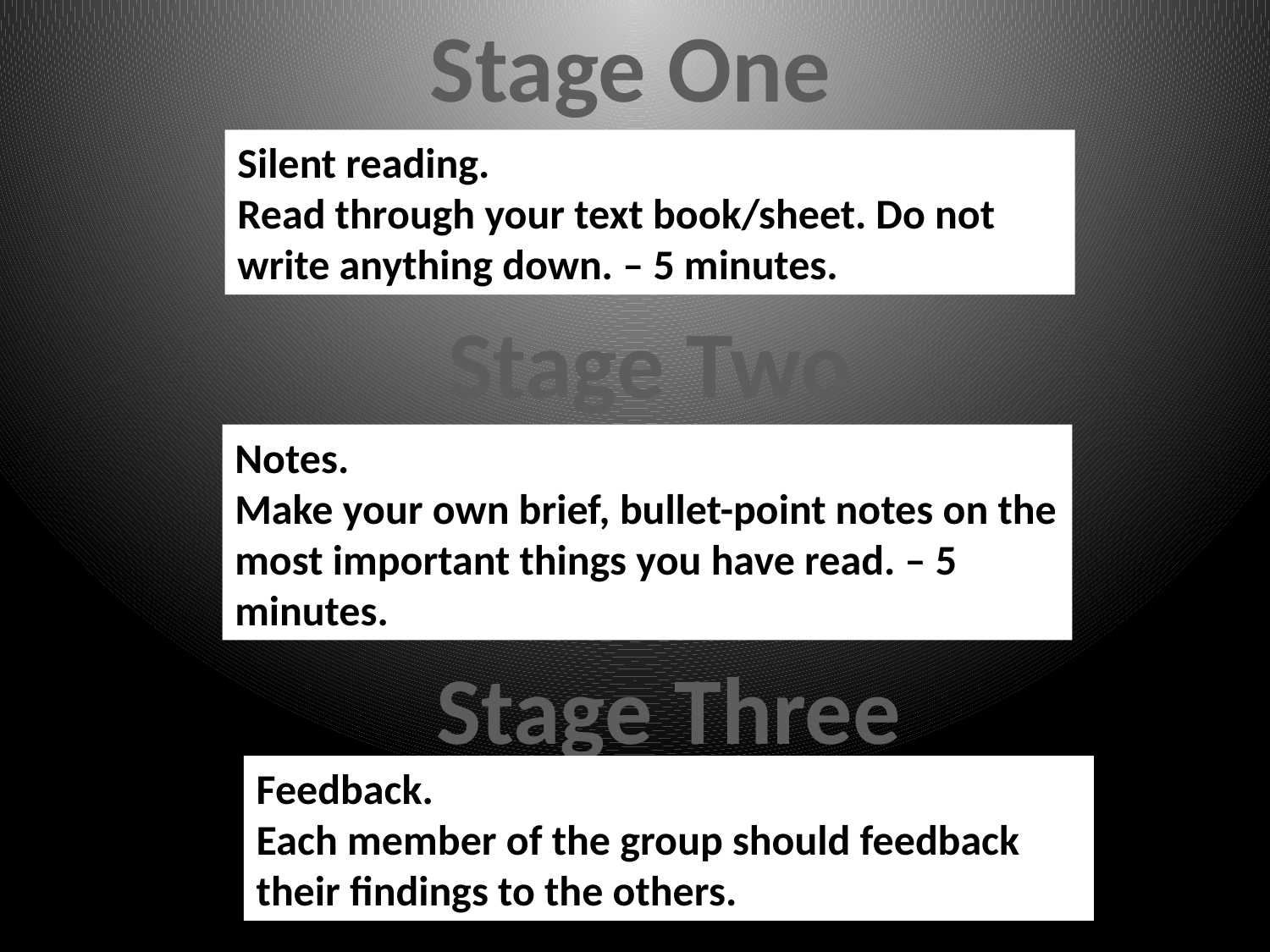

Stage One
Silent reading.
Read through your text book/sheet. Do not write anything down. – 5 minutes.
Stage Two
Notes.
Make your own brief, bullet-point notes on the most important things you have read. – 5 minutes.
Stage Three
Feedback.
Each member of the group should feedback their findings to the others.